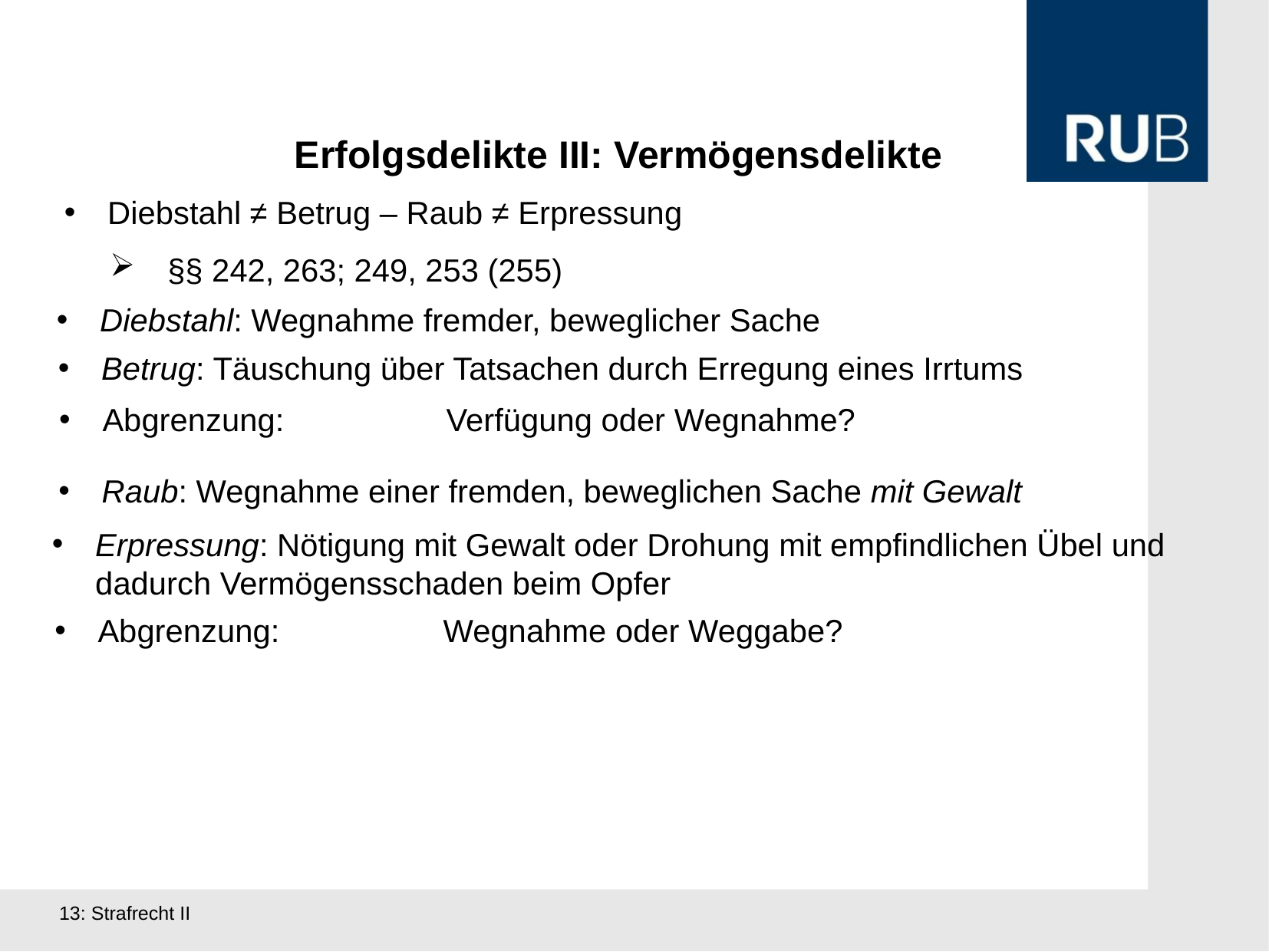

Erfolgsdelikte III: Vermögensdelikte
Diebstahl ≠ Betrug – Raub ≠ Erpressung
§§ 242, 263; 249, 253 (255)
Diebstahl: Wegnahme fremder, beweglicher Sache
Betrug: Täuschung über Tatsachen durch Erregung eines Irrtums
Abgrenzung:
Verfügung oder Wegnahme?
Raub: Wegnahme einer fremden, beweglichen Sache mit Gewalt

Erpressung: Nötigung mit Gewalt oder Drohung mit empfindlichen Übel und dadurch Vermögensschaden beim Opfer
Abgrenzung:		Wegnahme oder Weggabe?
13: Strafrecht II